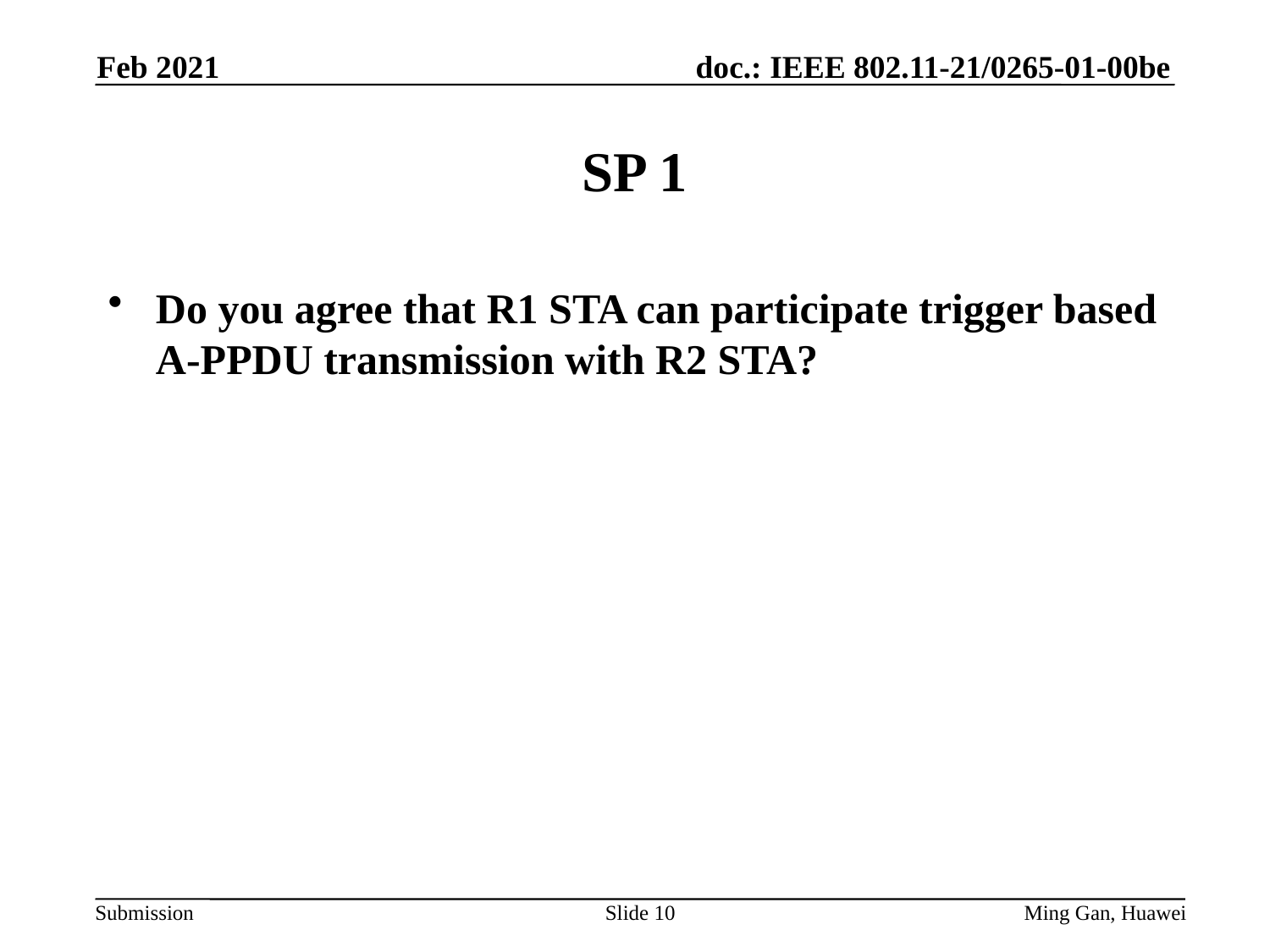

Feb 2021
# SP 1
Do you agree that R1 STA can participate trigger based A-PPDU transmission with R2 STA?
Slide 10
Ming Gan, Huawei